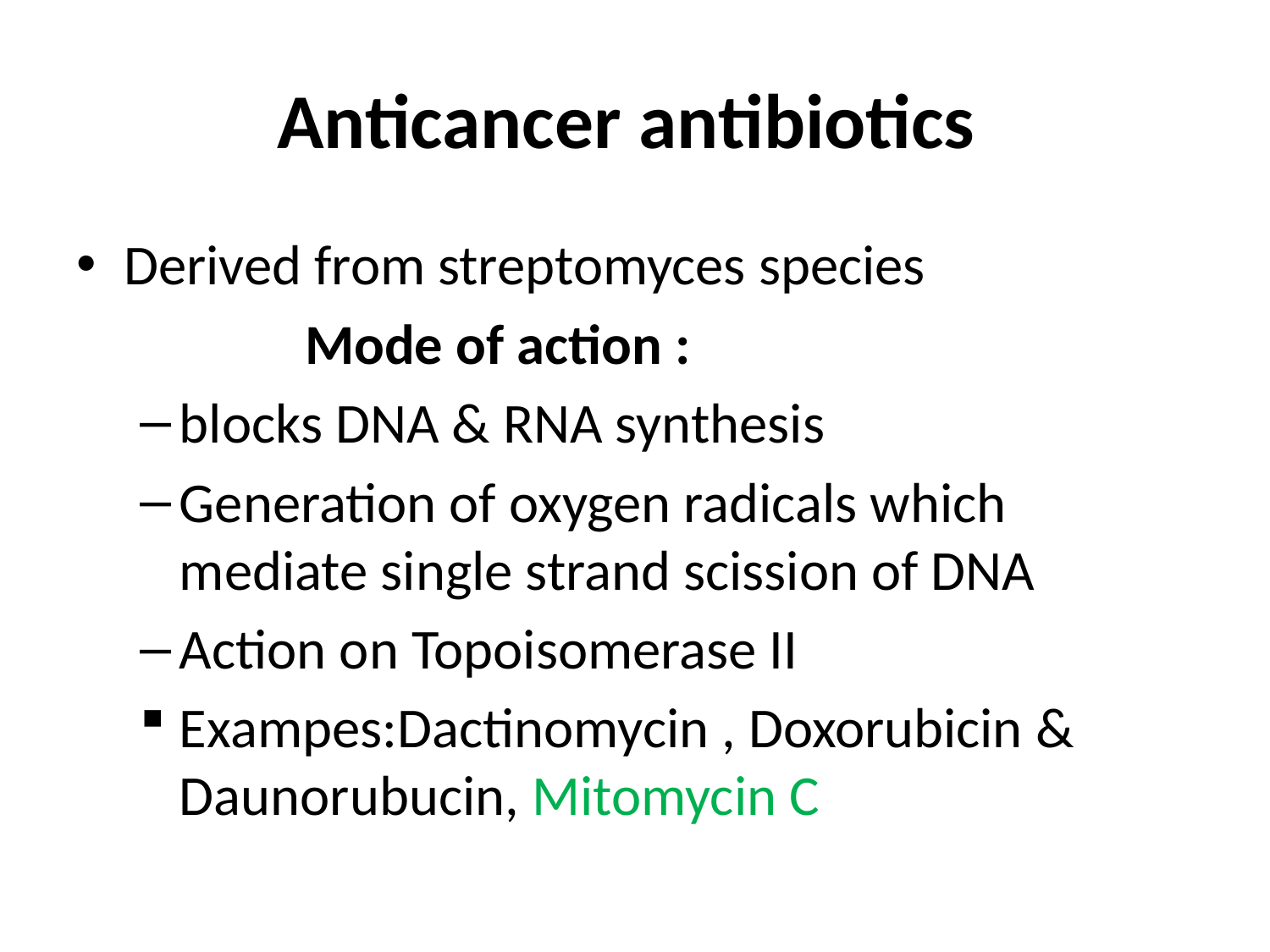

# Anticancer antibiotics
Derived from streptomyces species
                  Mode of action :
blocks DNA & RNA synthesis
Generation of oxygen radicals which mediate single strand scission of DNA
Action on Topoisomerase II
Exampes:Dactinomycin , Doxorubicin & Daunorubucin, Mitomycin C